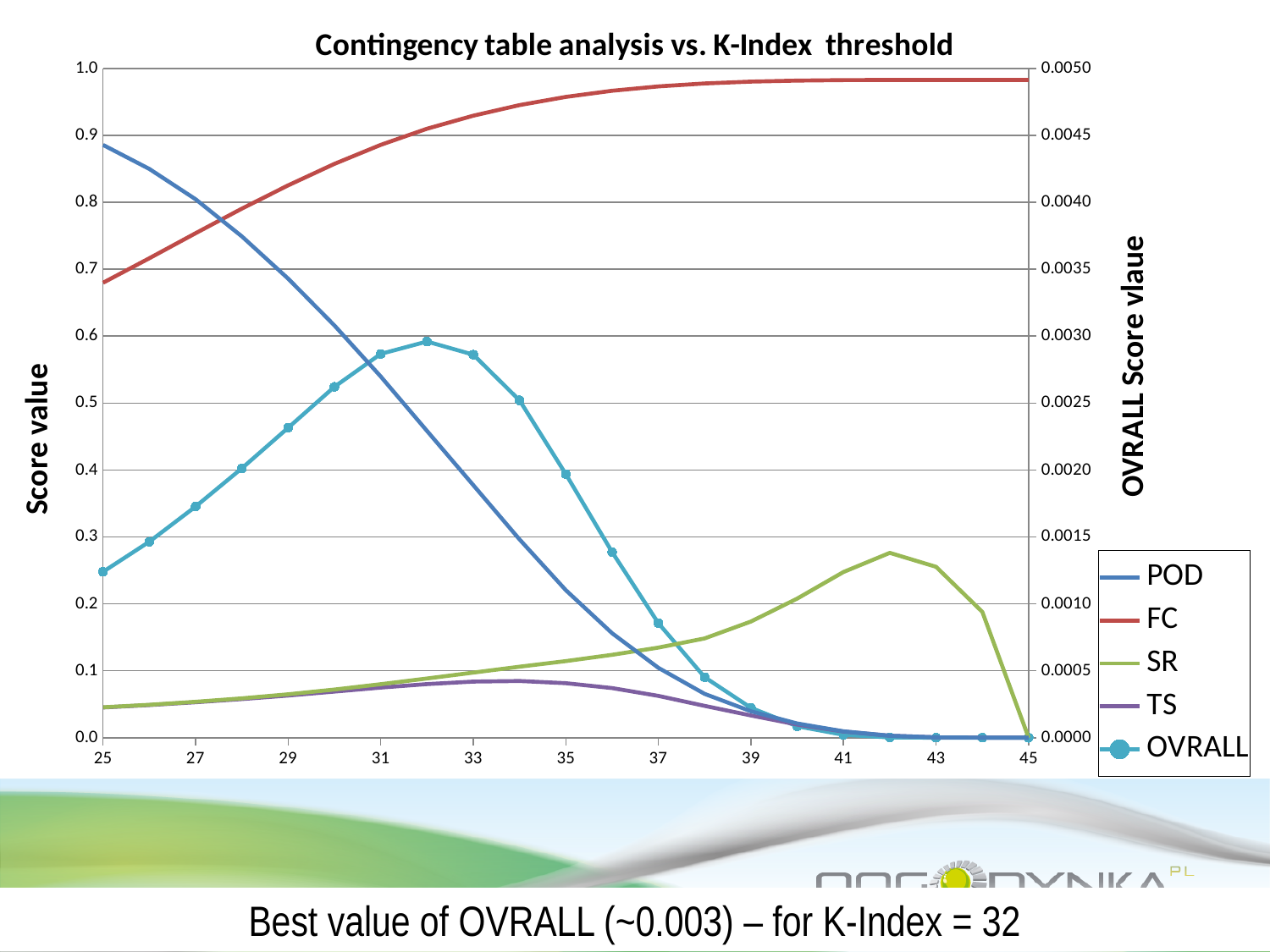

### Chart: Contingency table analysis vs. K-Index  threshold

| Category |  |  |  |  |  |
|---|---|---|---|---|---|
Best value of OVRALL (~0.003) – for K-Index = 32
03/09/2018 13:30
17